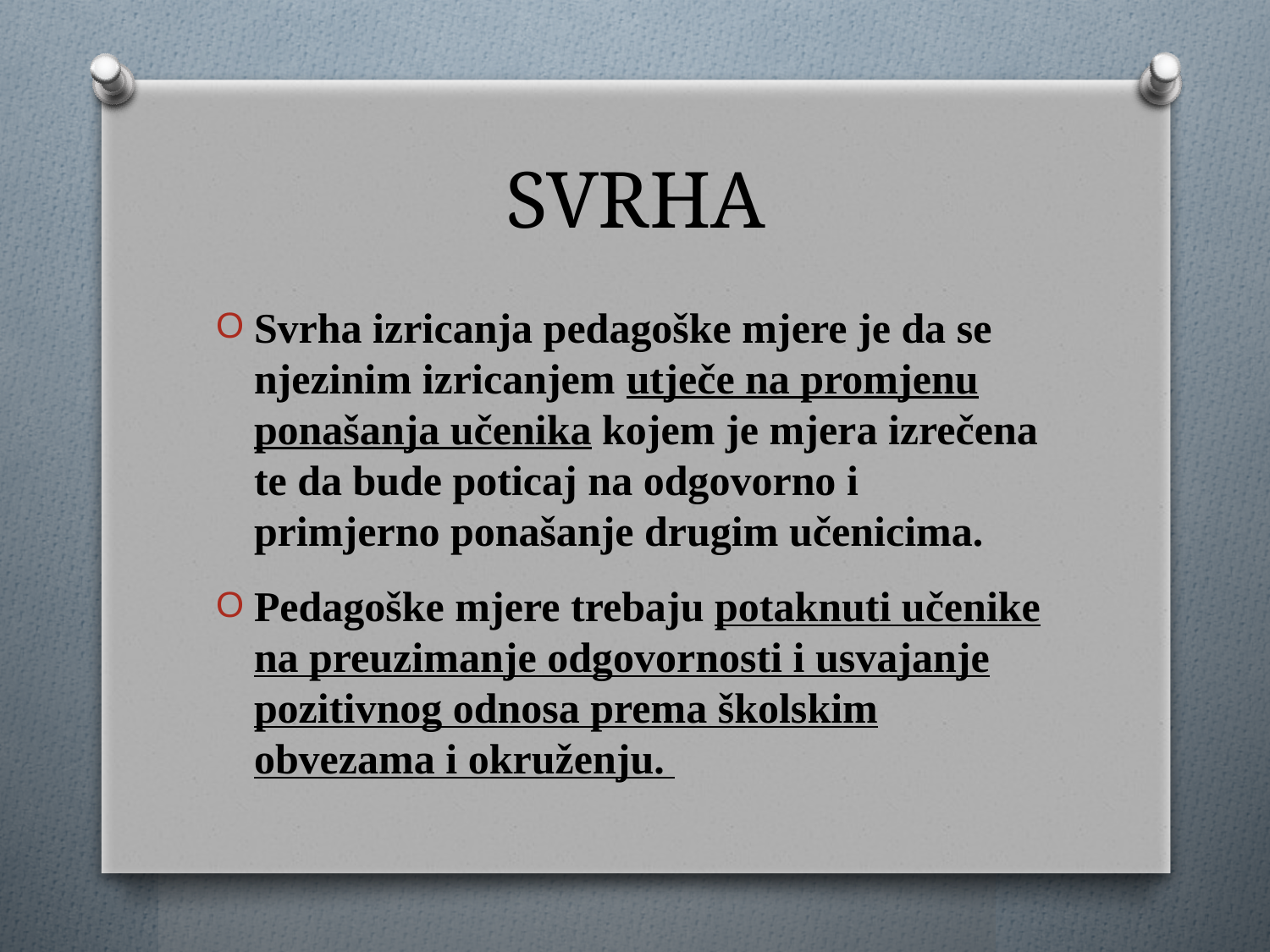

# SVRHA
Svrha izricanja pedagoške mjere je da se njezinim izricanjem utječe na promjenu ponašanja učenika kojem je mjera izrečena te da bude poticaj na odgovorno i primjerno ponašanje drugim učenicima.
Pedagoške mjere trebaju potaknuti učenike na preuzimanje odgovornosti i usvajanje pozitivnog odnosa prema školskim obvezama i okruženju.